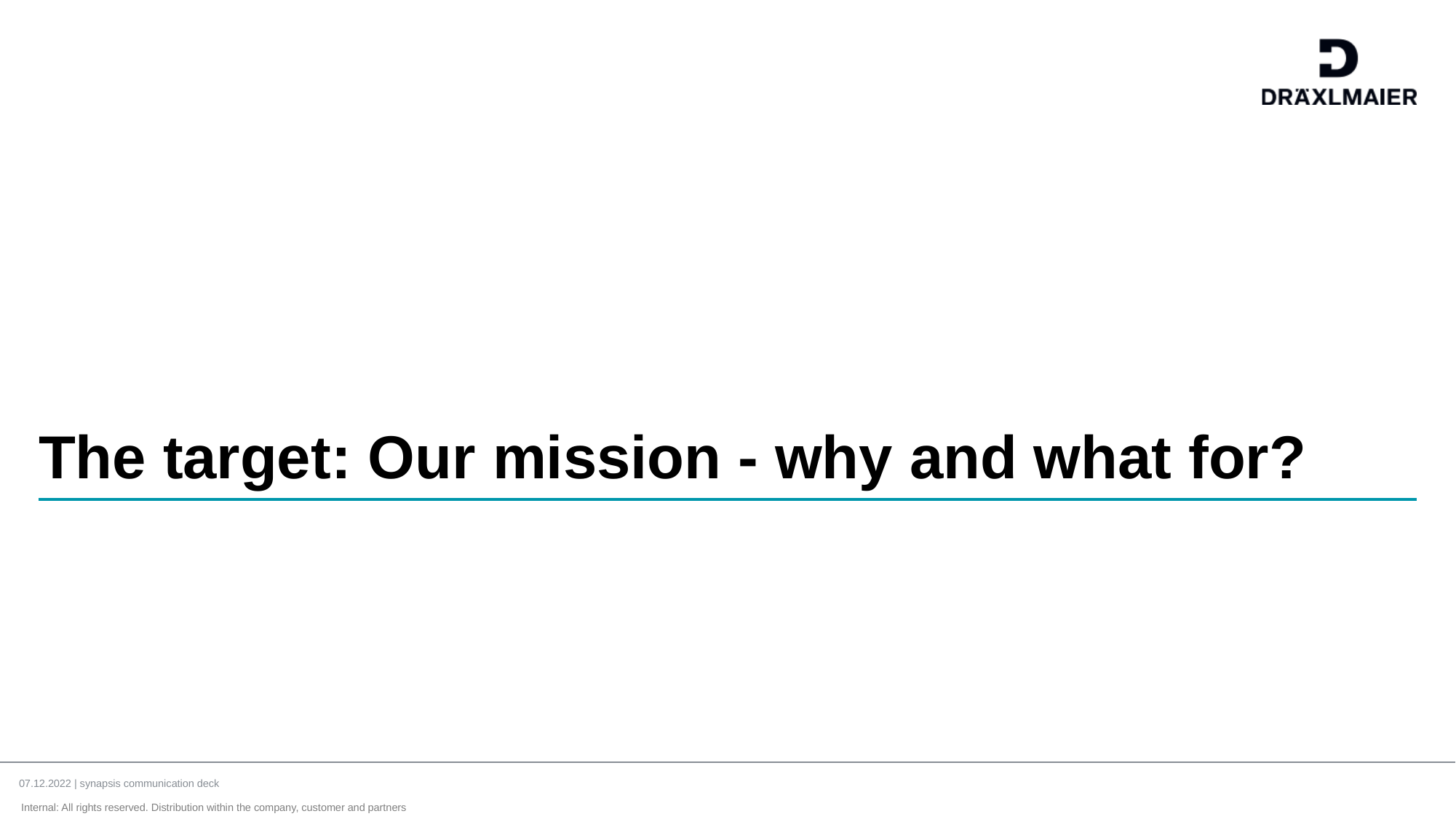

# The target: Our mission - why and what for?
07.12.2022 | synapsis communication deck